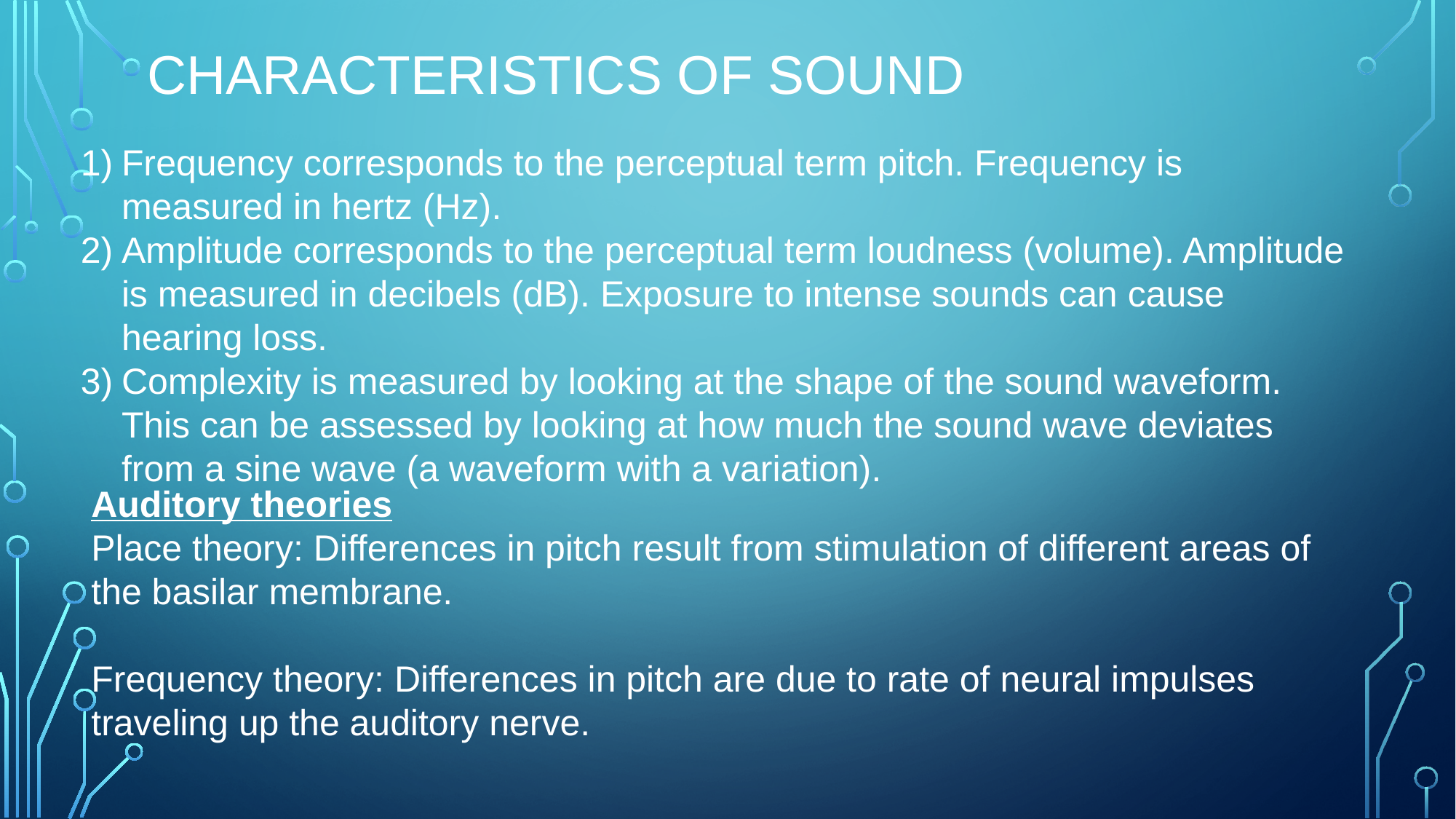

# Characteristics of sound
Frequency corresponds to the perceptual term pitch. Frequency is measured in hertz (Hz).
Amplitude corresponds to the perceptual term loudness (volume). Amplitude is measured in decibels (dB). Exposure to intense sounds can cause hearing loss.
Complexity is measured by looking at the shape of the sound waveform. This can be assessed by looking at how much the sound wave deviates from a sine wave (a waveform with a variation).
Auditory theories
Place theory: Differences in pitch result from stimulation of different areas of the basilar membrane.

Frequency theory: Differences in pitch are due to rate of neural impulses traveling up the auditory nerve.